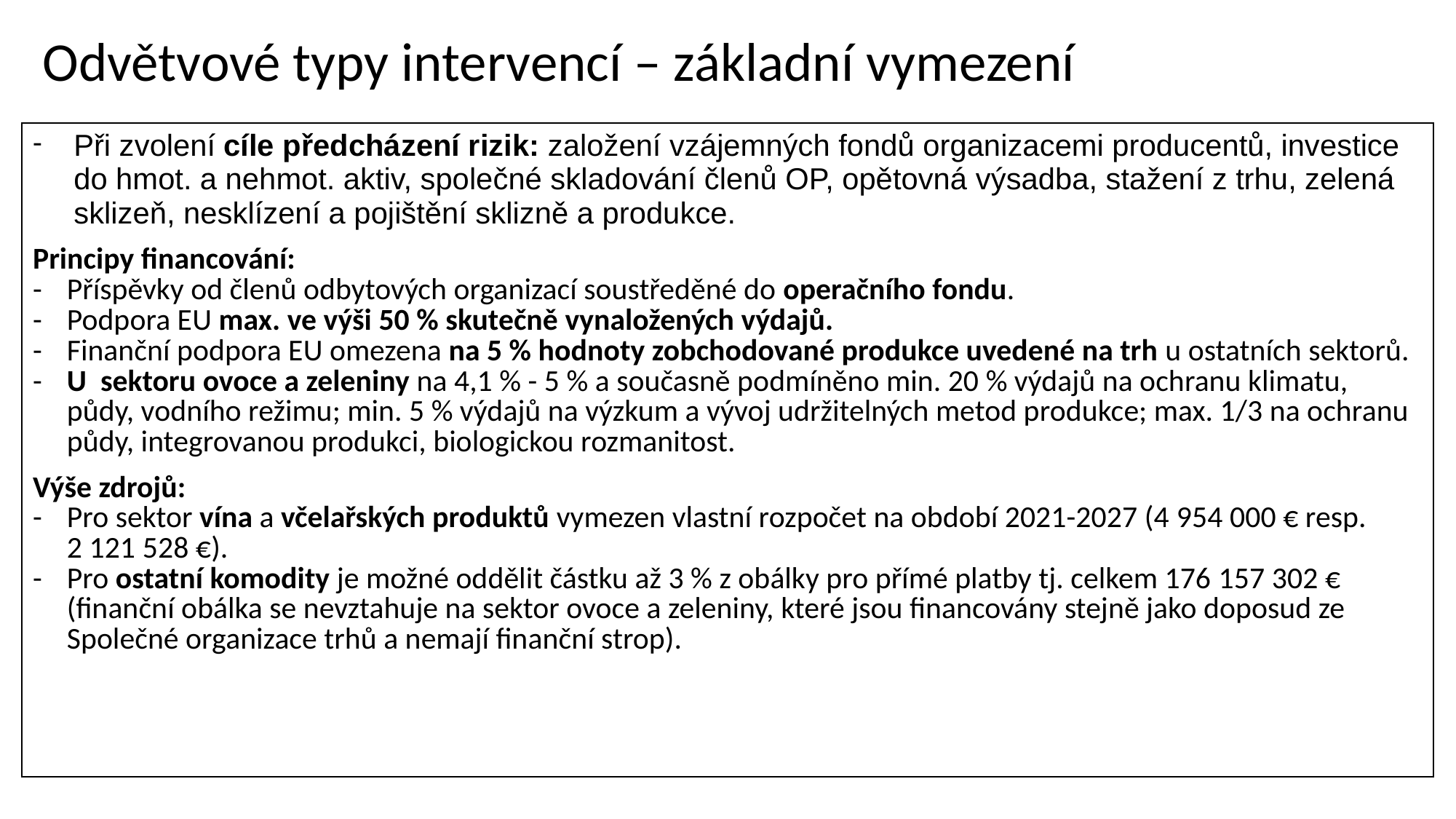

# Odvětvové typy intervencí – základní vymezení
| Při zvolení cíle předcházení rizik: založení vzájemných fondů organizacemi producentů, investice do hmot. a nehmot. aktiv, společné skladování členů OP, opětovná výsadba, stažení z trhu, zelená sklizeň, nesklízení a pojištění sklizně a produkce. Principy financování: Příspěvky od členů odbytových organizací soustředěné do operačního fondu. Podpora EU max. ve výši 50 % skutečně vynaložených výdajů. Finanční podpora EU omezena na 5 % hodnoty zobchodované produkce uvedené na trh u ostatních sektorů. U sektoru ovoce a zeleniny na 4,1 % - 5 % a současně podmíněno min. 20 % výdajů na ochranu klimatu, půdy, vodního režimu; min. 5 % výdajů na výzkum a vývoj udržitelných metod produkce; max. 1/3 na ochranu půdy, integrovanou produkci, biologickou rozmanitost. Výše zdrojů: Pro sektor vína a včelařských produktů vymezen vlastní rozpočet na období 2021-2027 (4 954 000 € resp. 2 121 528 €). Pro ostatní komodity je možné oddělit částku až 3 % z obálky pro přímé platby tj. celkem 176 157 302 € (finanční obálka se nevztahuje na sektor ovoce a zeleniny, které jsou financovány stejně jako doposud ze Společné organizace trhů a nemají finanční strop). |
| --- |